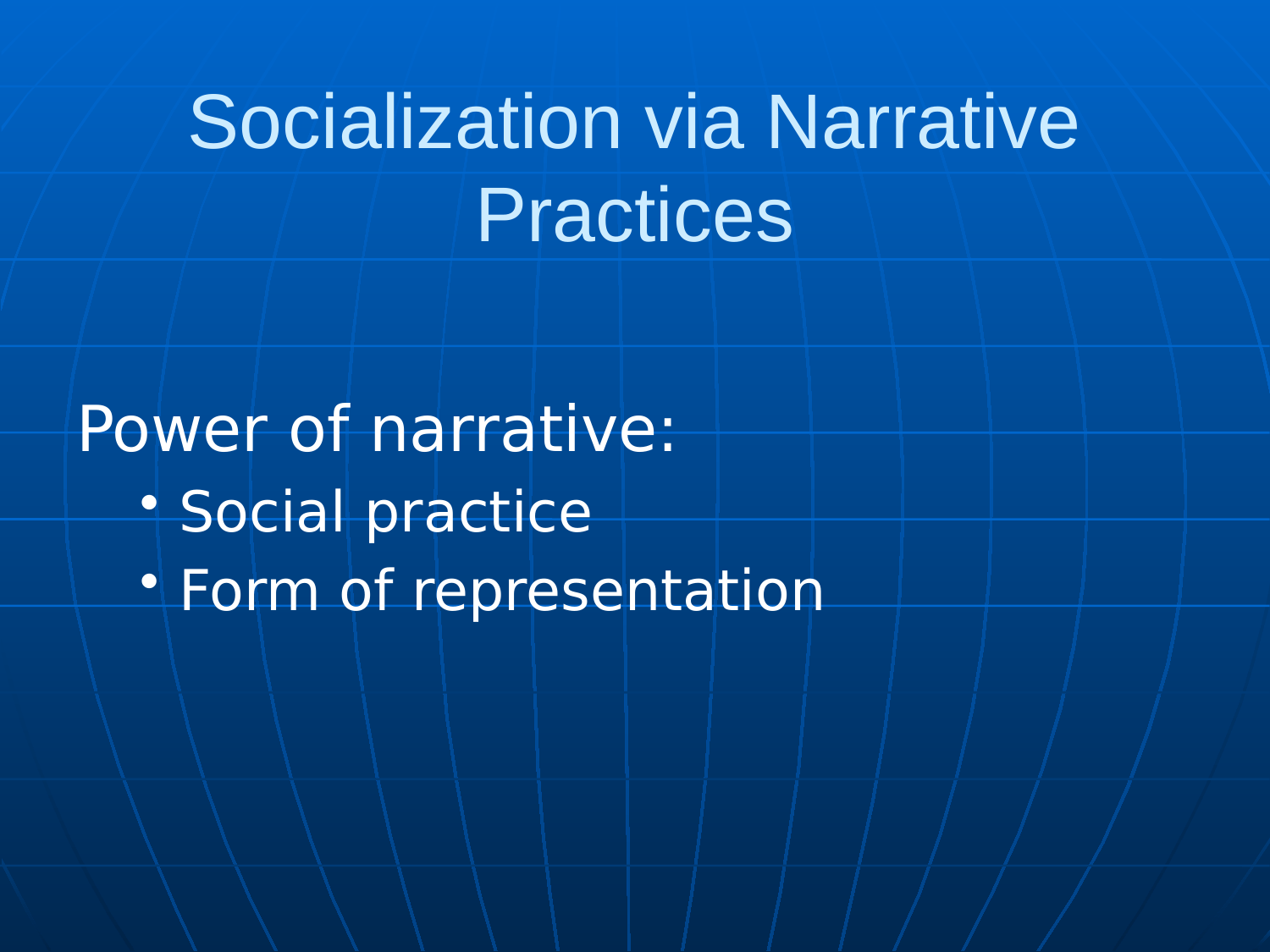

Socialization via Narrative Practices

Power of narrative:
Social practice
Form of representation